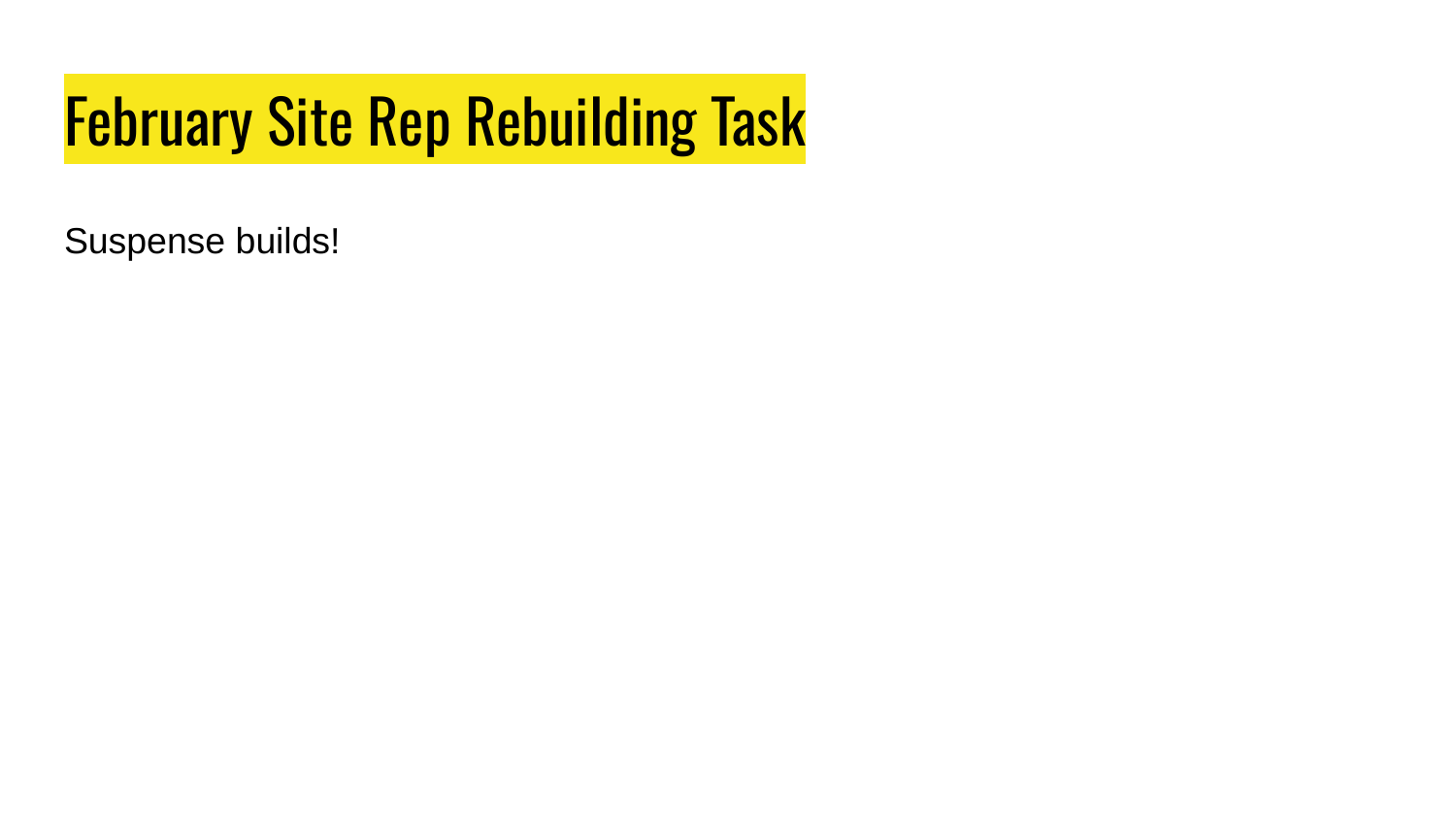

# February Site Rep Rebuilding Task
Suspense builds!